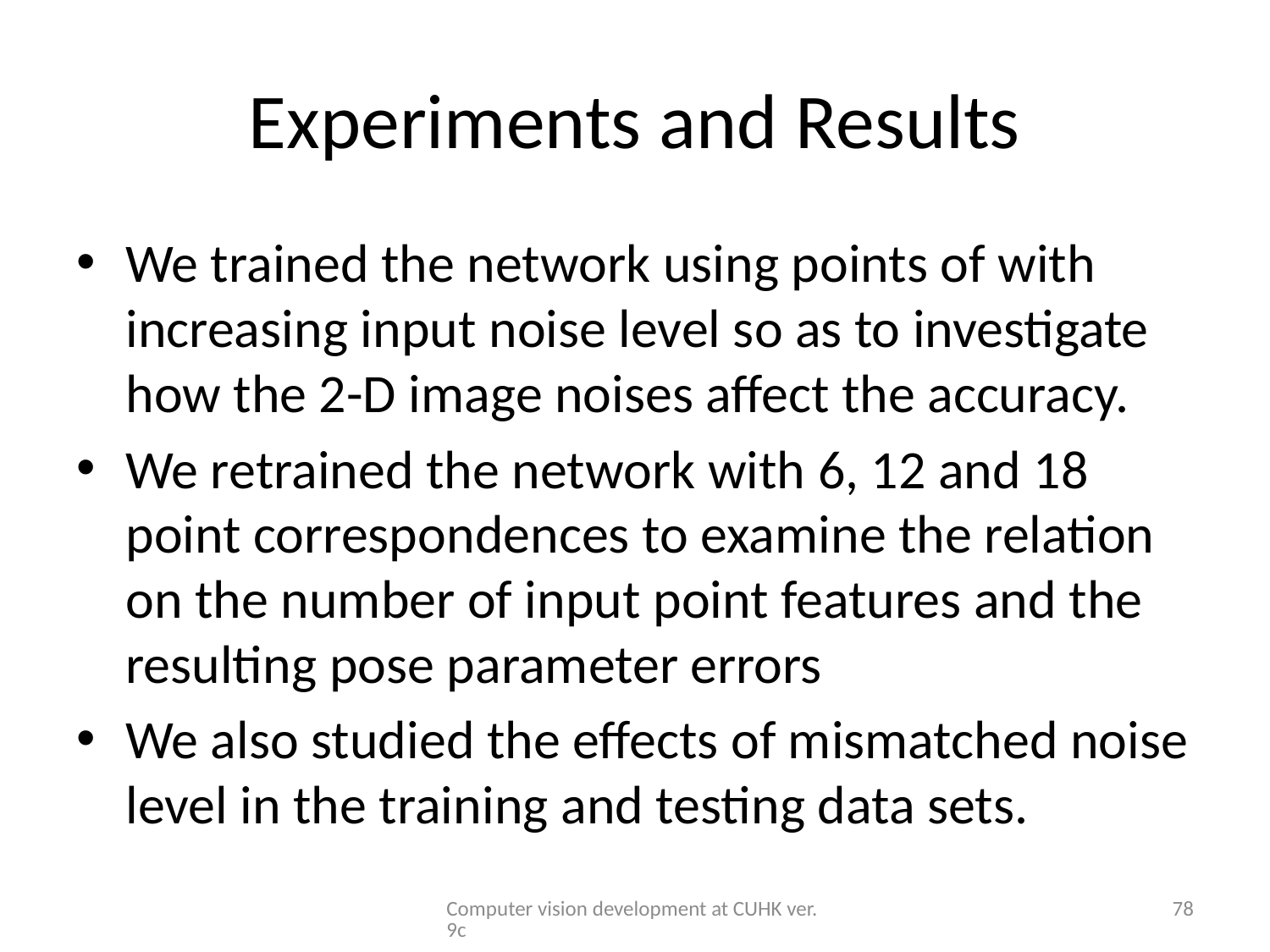

# Experiments and Results
We trained the network using points of with increasing input noise level so as to investigate how the 2-D image noises affect the accuracy.
We retrained the network with 6, 12 and 18 point correspondences to examine the relation on the number of input point features and the resulting pose parameter errors
We also studied the effects of mismatched noise level in the training and testing data sets.
Computer vision development at CUHK ver.9c
78